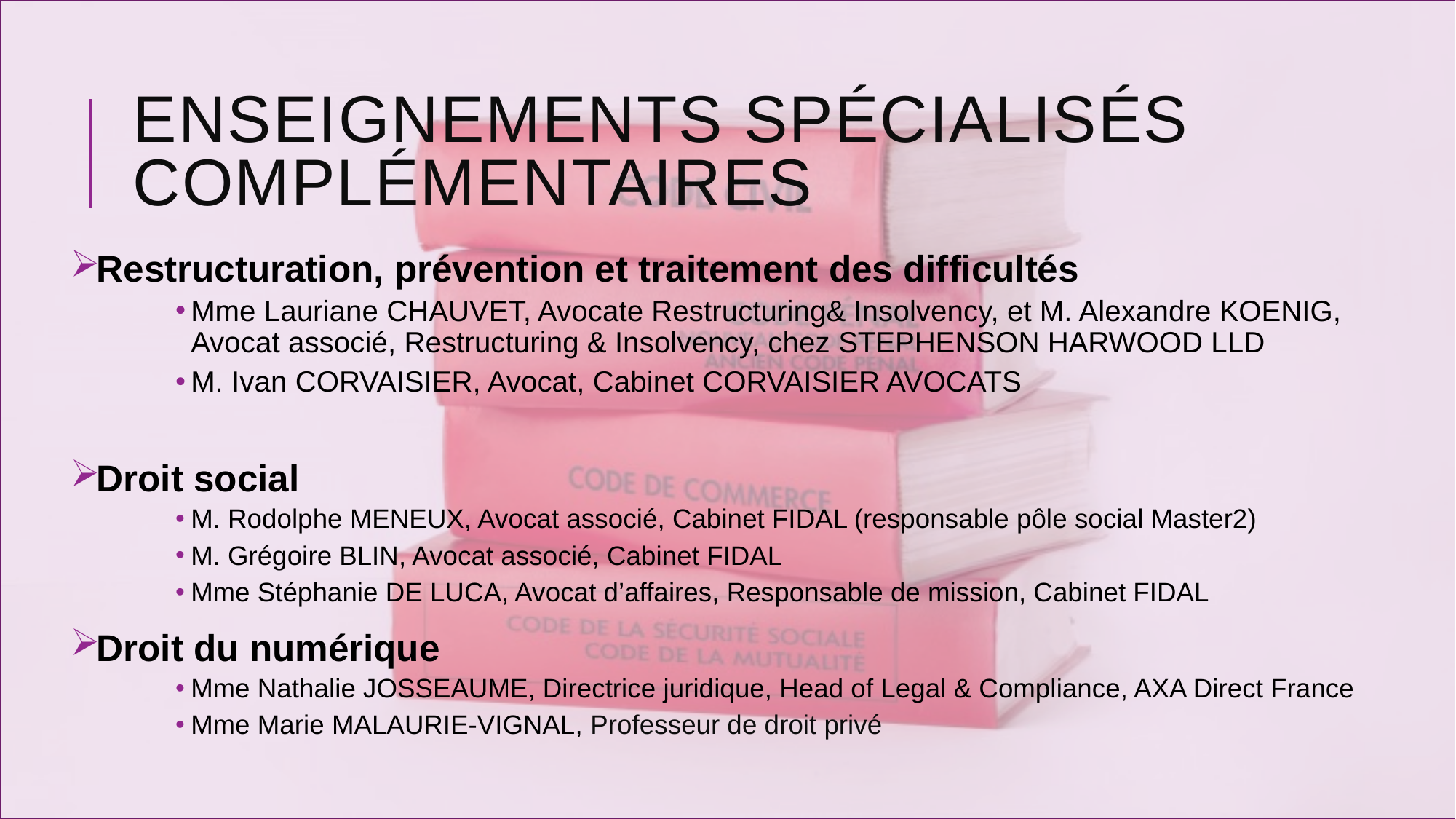

# Enseignements spécialisés complémentaires
Restructuration, prévention et traitement des difficultés
Mme Lauriane CHAUVET, Avocate Restructuring& Insolvency, et M. Alexandre KOENIG, Avocat associé, Restructuring & Insolvency, chez STEPHENSON HARWOOD LLD
M. Ivan CORVAISIER, Avocat, Cabinet CORVAISIER AVOCATS

Droit social
M. Rodolphe MENEUX, Avocat associé, Cabinet FIDAL (responsable pôle social Master2)
M. Grégoire BLIN, Avocat associé, Cabinet FIDAL
Mme Stéphanie DE LUCA, Avocat d’affaires, Responsable de mission, Cabinet FIDAL
Droit du numérique
Mme Nathalie JOSSEAUME, Directrice juridique, Head of Legal & Compliance, AXA Direct France
Mme Marie MALAURIE-VIGNAL, Professeur de droit privé